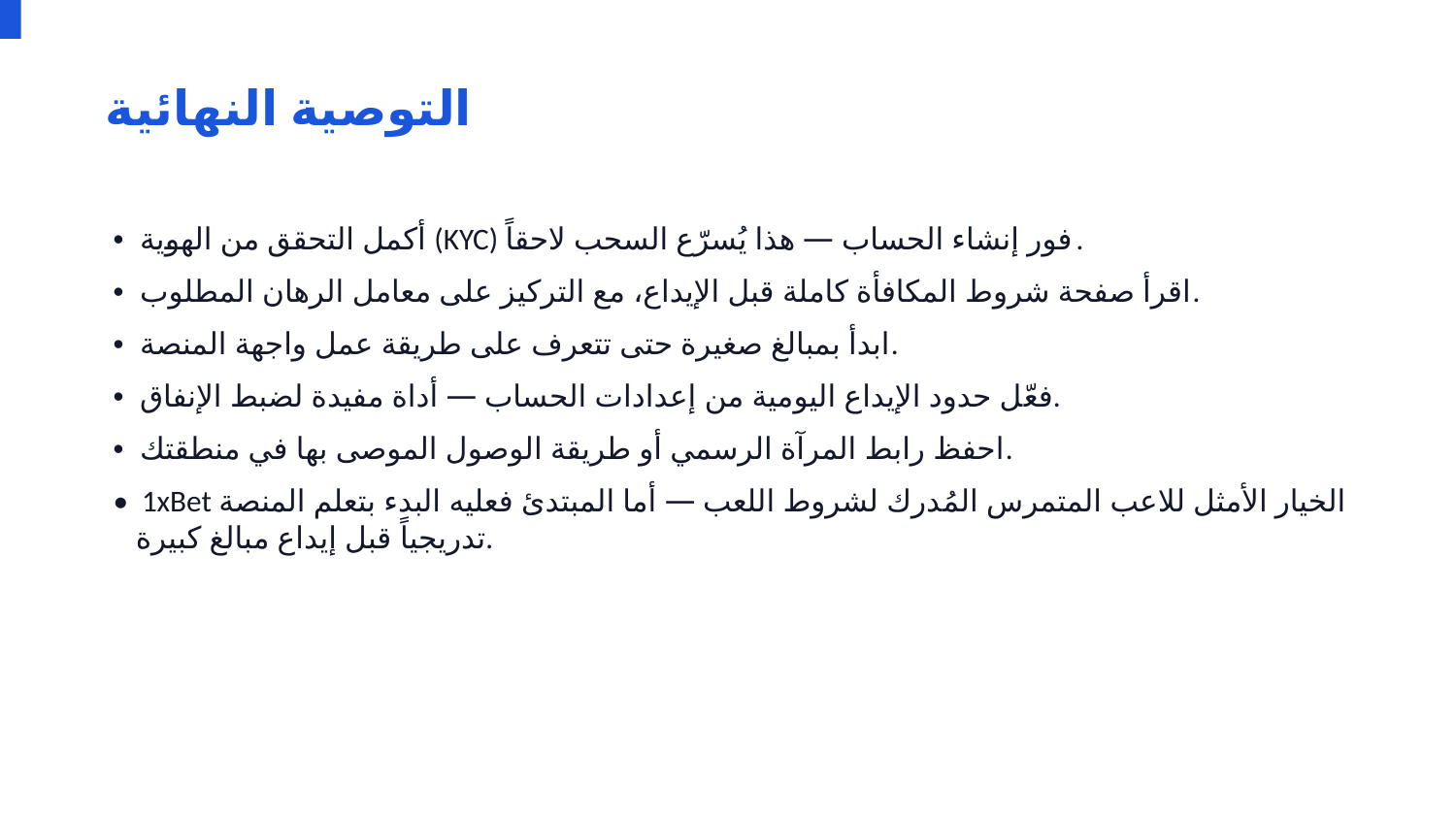

التوصية النهائية
•  أكمل التحقق من الهوية (KYC) فور إنشاء الحساب — هذا يُسرّع السحب لاحقاً.
•  اقرأ صفحة شروط المكافأة كاملة قبل الإيداع، مع التركيز على معامل الرهان المطلوب.
•  ابدأ بمبالغ صغيرة حتى تتعرف على طريقة عمل واجهة المنصة.
•  فعّل حدود الإيداع اليومية من إعدادات الحساب — أداة مفيدة لضبط الإنفاق.
•  احفظ رابط المرآة الرسمي أو طريقة الوصول الموصى بها في منطقتك.
•  1xBet الخيار الأمثل للاعب المتمرس المُدرك لشروط اللعب — أما المبتدئ فعليه البدء بتعلم المنصة تدريجياً قبل إيداع مبالغ كبيرة.